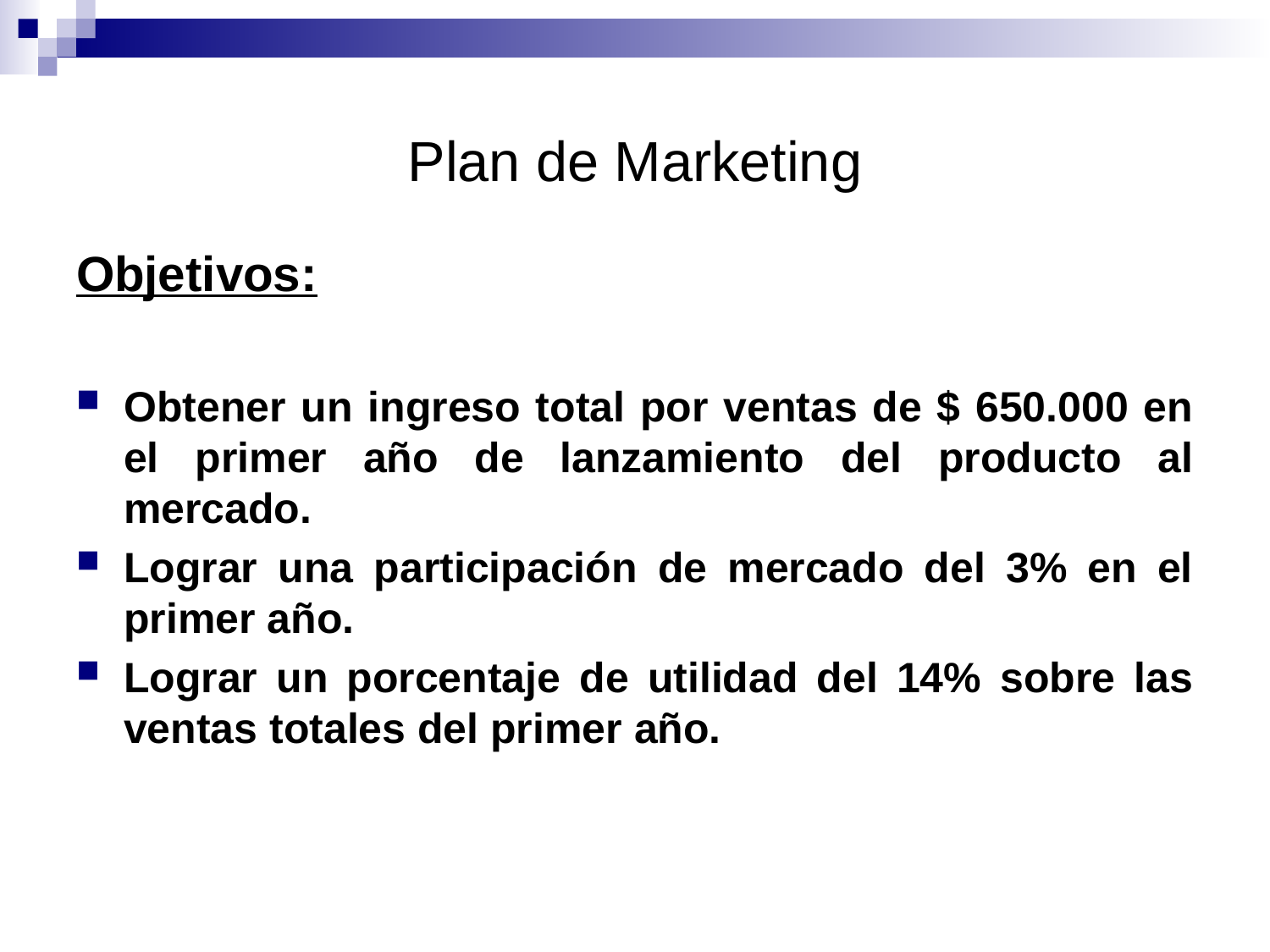

# Plan de Marketing
Objetivos:

Obtener un ingreso total por ventas de $ 650.000 en el primer año de lanzamiento del producto al mercado.
Lograr una participación de mercado del 3% en el primer año.
Lograr un porcentaje de utilidad del 14% sobre las ventas totales del primer año.